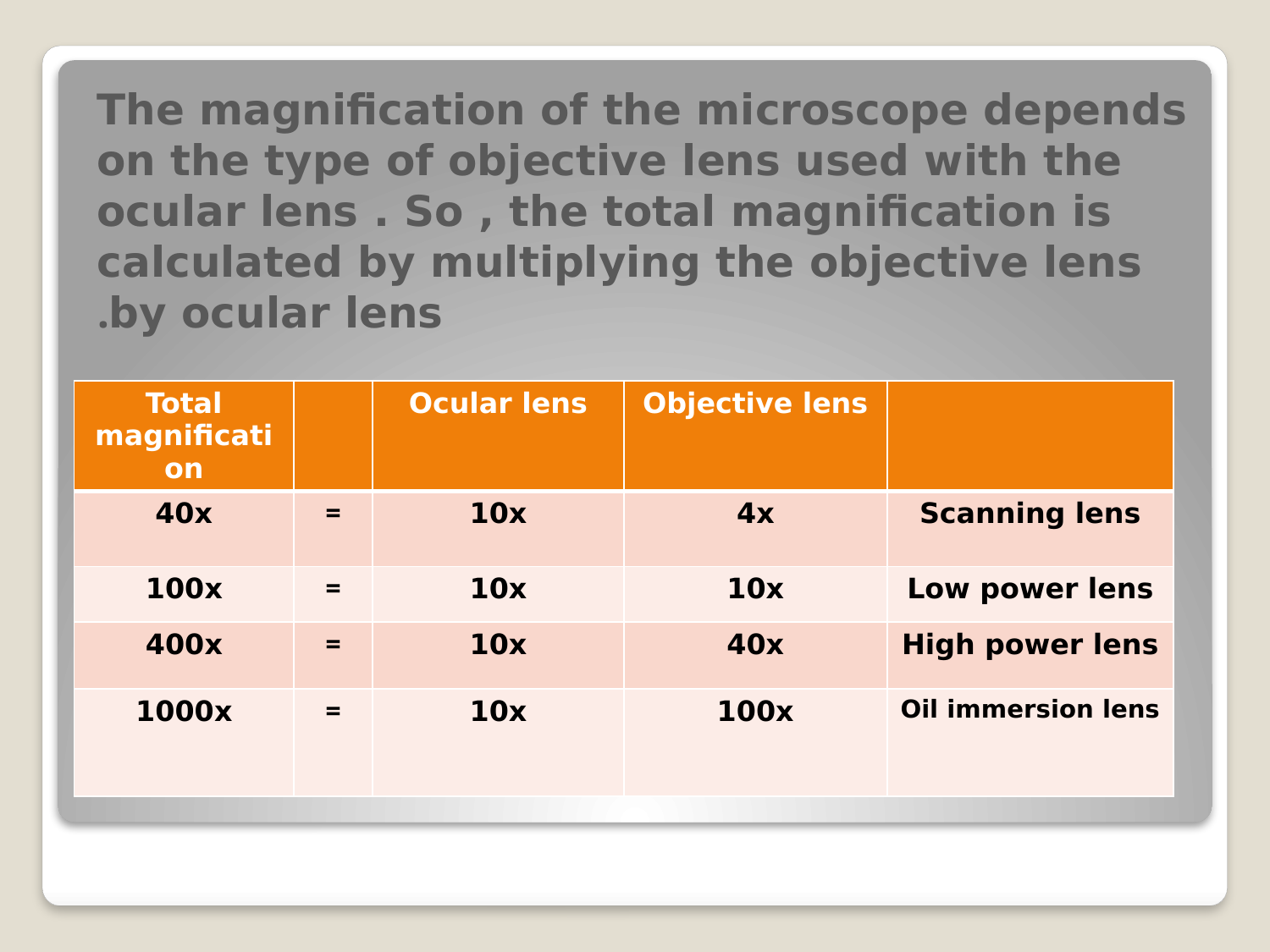

# The magnification of the microscope depends on the type of objective lens used with the ocular lens . So , the total magnification is calculated by multiplying the objective lens by ocular lens.
| Total magnification |  | Ocular lens | Objective lens |  |
| --- | --- | --- | --- | --- |
| 40x | = | 10x | 4x | Scanning lens |
| 100x | = | 10x | 10x | Low power lens |
| 400x | = | 10x | 40x | High power lens |
| 1000x | = | 10x | 100x | Oil immersion lens |